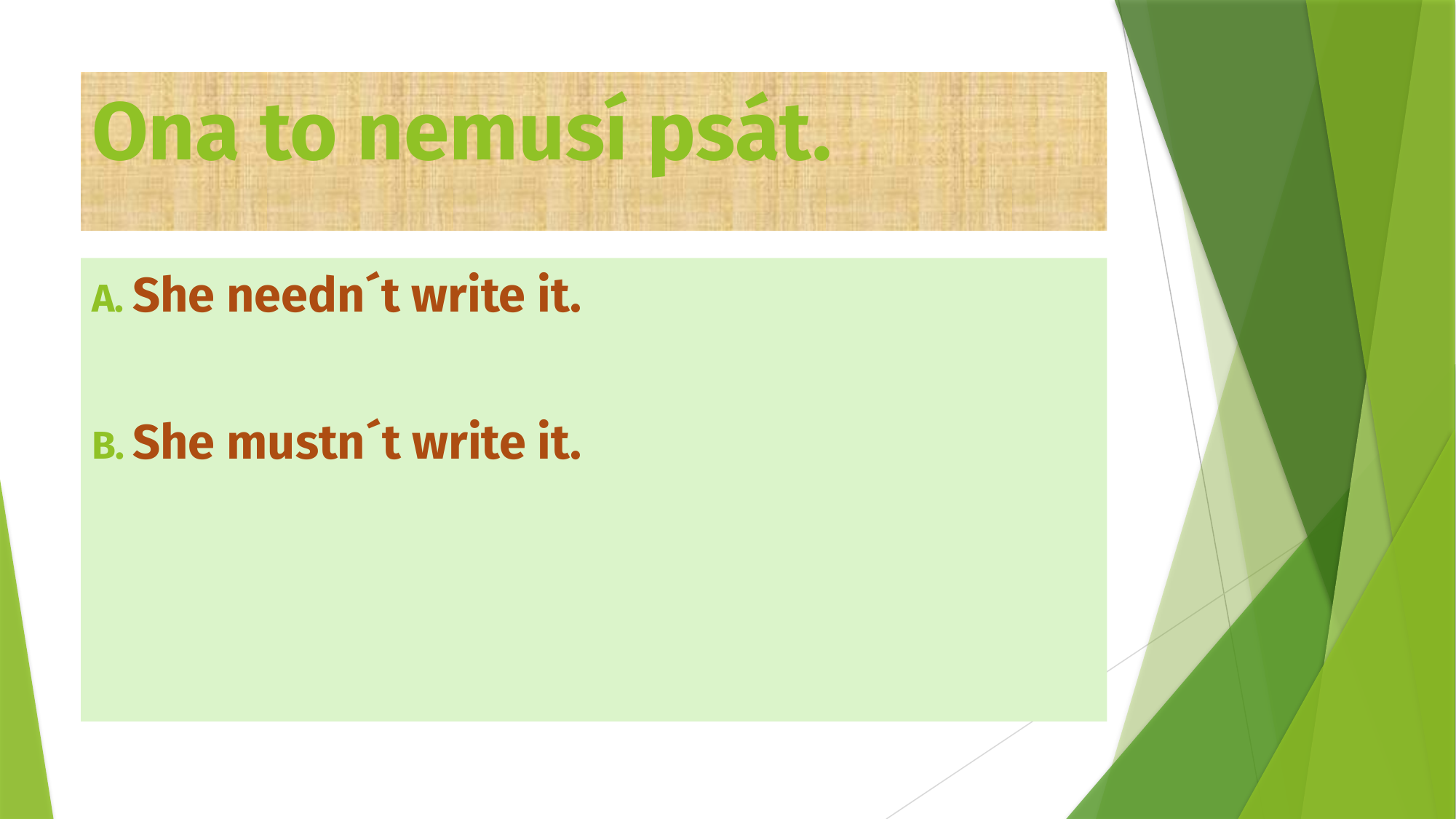

# Ona to nemusí psát.
She needn´t write it.

She mustn´t write it.